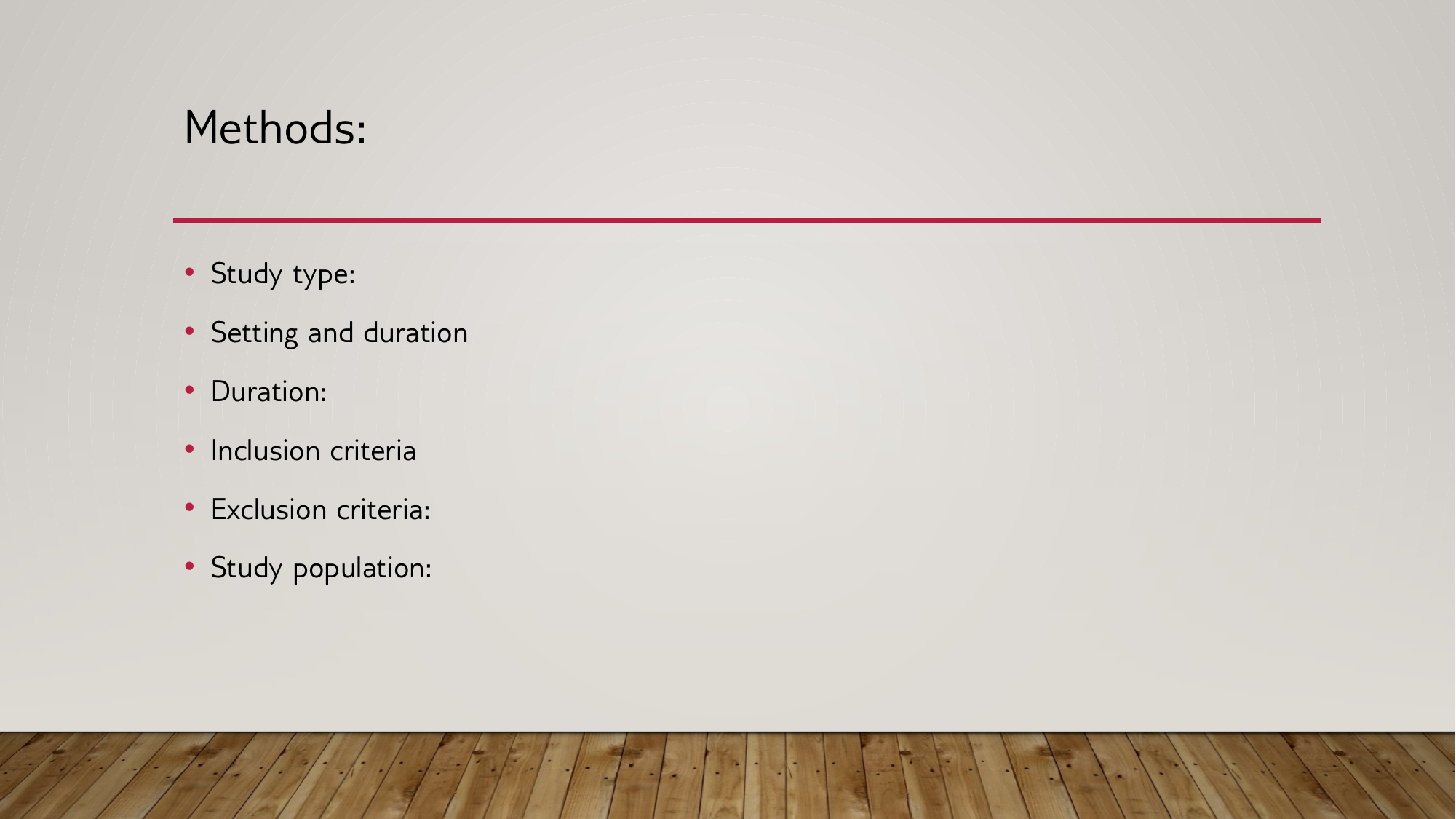

# Methods:
Study type:
Setting and duration
Duration:
Inclusion criteria
Exclusion criteria:
Study population: